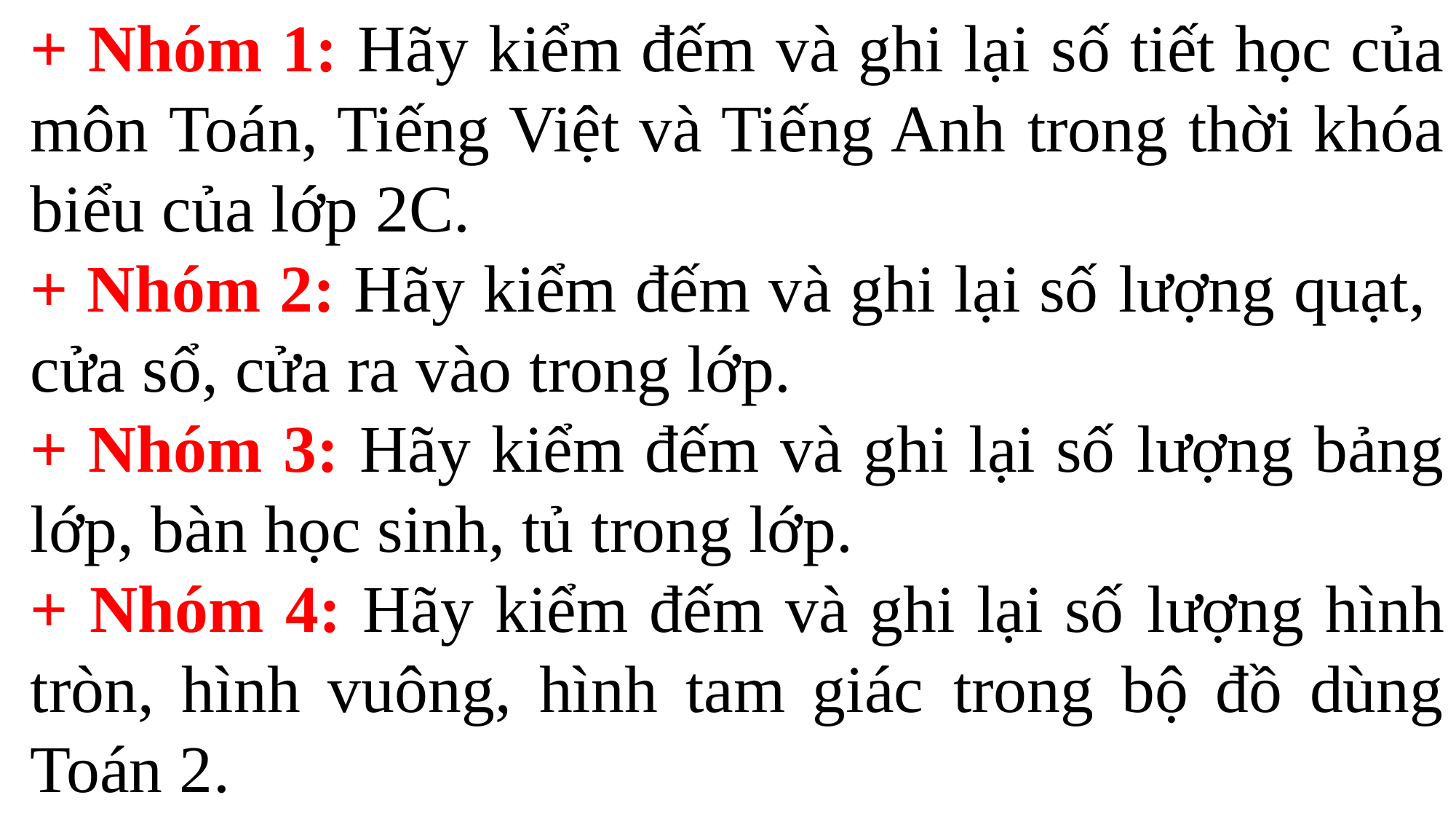

+ Nhóm 1: Hãy kiểm đếm và ghi lại số tiết học của môn Toán, Tiếng Việt và Tiếng Anh trong thời khóa biểu của lớp 2C.
+ Nhóm 2: Hãy kiểm đếm và ghi lại số lượng quạt,  cửa sổ, cửa ra vào trong lớp.
+ Nhóm 3: Hãy kiểm đếm và ghi lại số lượng bảng lớp, bàn học sinh, tủ trong lớp.
+ Nhóm 4: Hãy kiểm đếm và ghi lại số lượng hình tròn, hình vuông, hình tam giác trong bộ đồ dùng Toán 2.